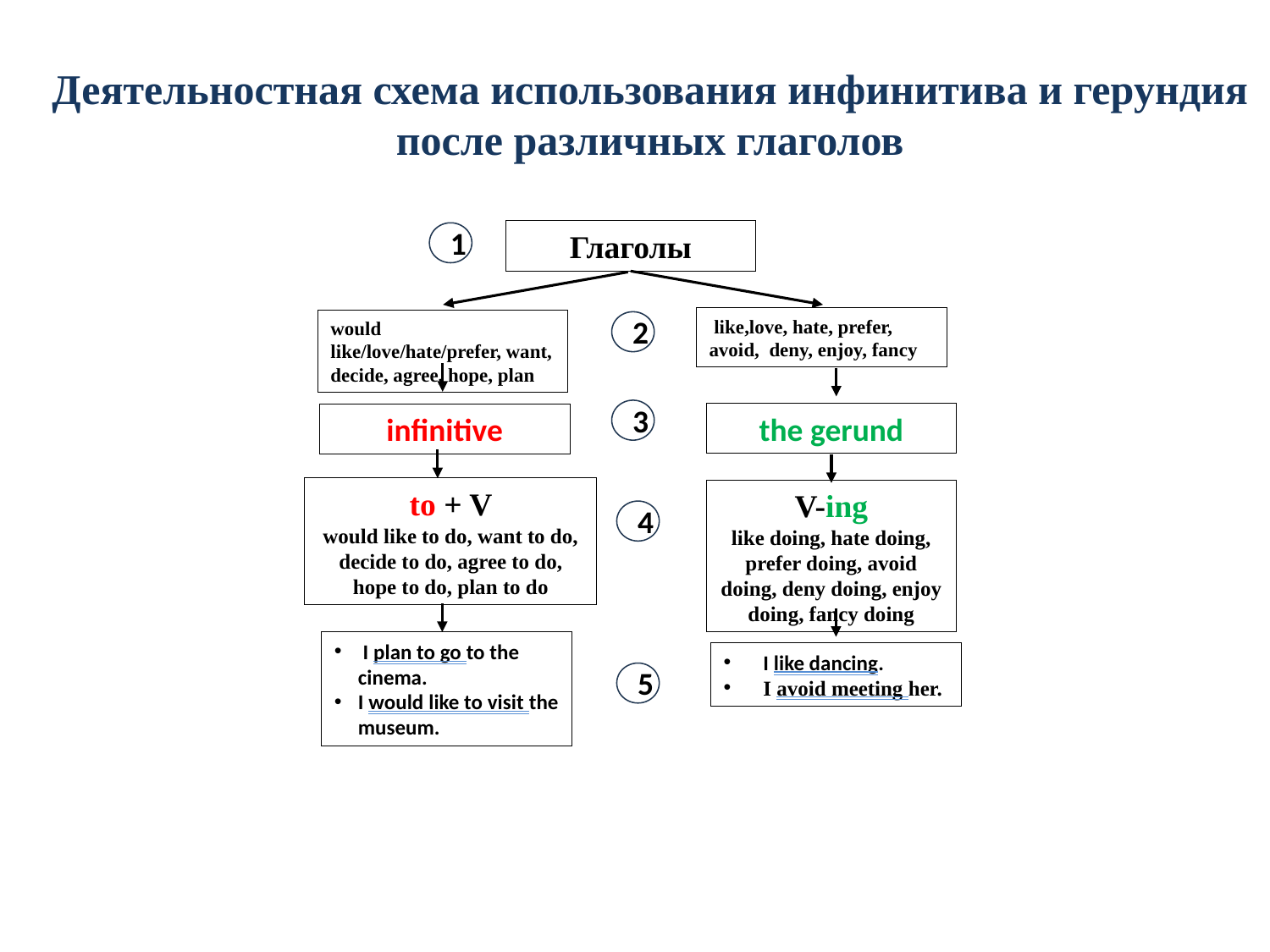

# Деятельностная схема использования инфинитива и герундия после различных глаголов
1

Глаголы
2

 like,love, hate, prefer, avoid,  deny, enjoy, fancy
would like/love/hate/prefer, want, decide, agree, hope, plan
3

the gerund
infinitive
to + V
would like to do, want to do, decide to do, agree to do, hope to do, plan to do
 V-ing
like doing, hate doing, prefer doing, avoid doing, deny doing, enjoy doing, fancy doing
4

 I plan to go to the cinema.
I would like to visit the museum.
I like dancing.
I avoid meeting her.
5